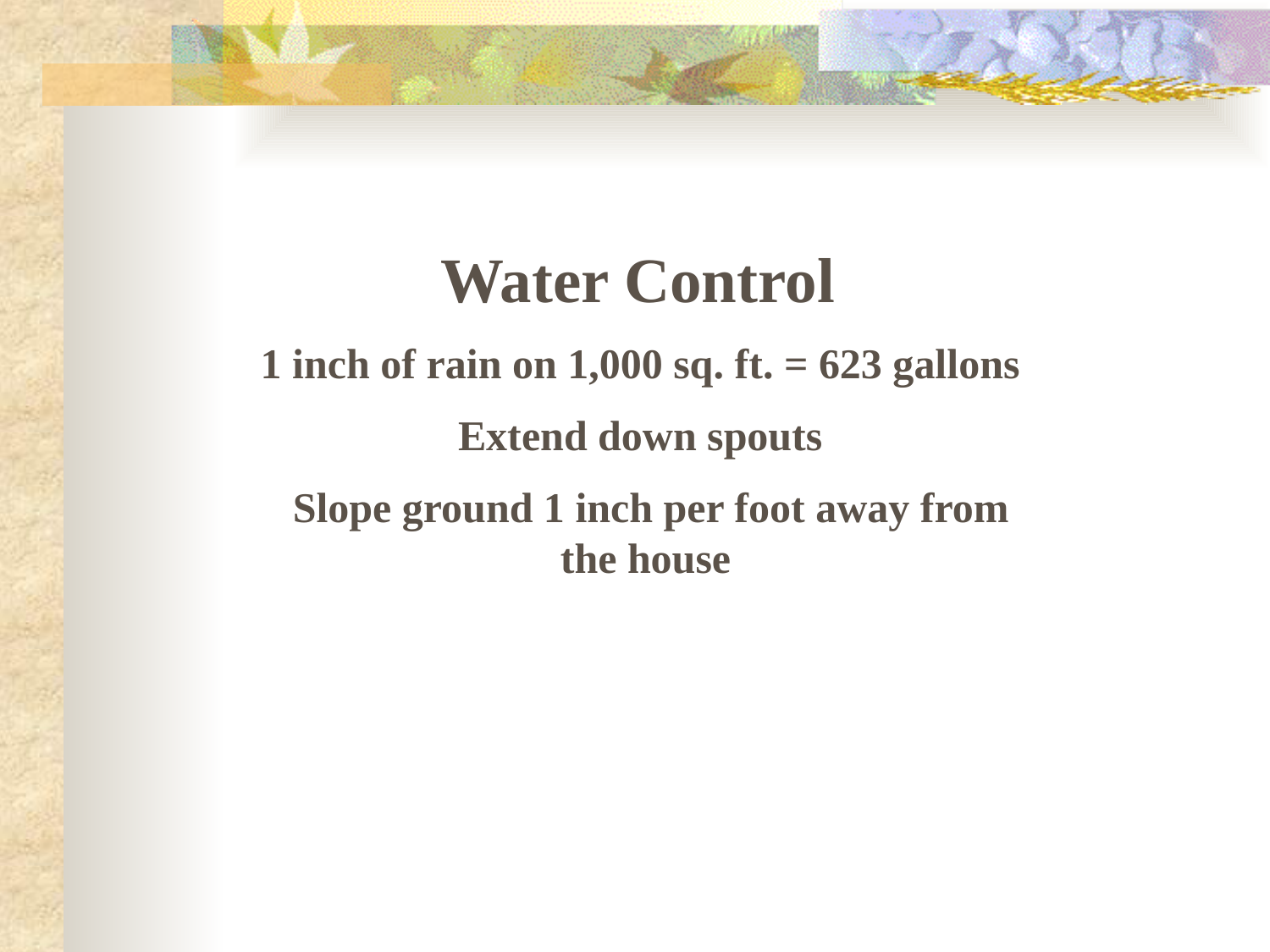

Water Control
1 inch of rain on 1,000 sq. ft. = 623 gallons
Extend down spouts
 Slope ground 1 inch per foot away from the house